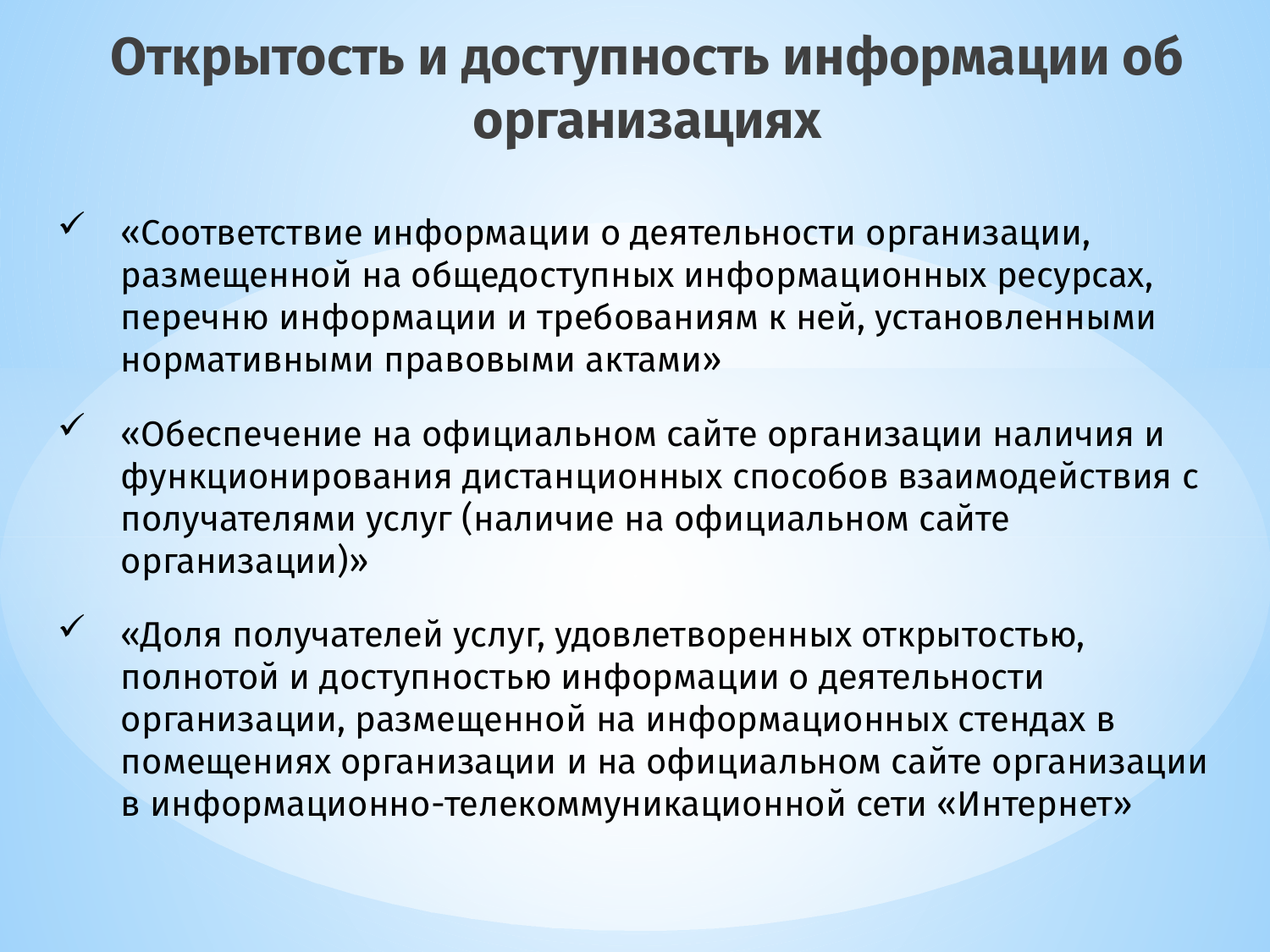

Открытость и доступность информации об организациях
«Соответствие информации о деятельности организации, размещенной на общедоступных информационных ресурсах, перечню информации и требованиям к ней, установленными нормативными правовыми актами»
«Обеспечение на официальном сайте организации наличия и функционирования дистанционных способов взаимодействия с получателями услуг (наличие на официальном сайте организации)»
«Доля получателей услуг, удовлетворенных открытостью, полнотой и доступностью информации о деятельности организации, размещенной на информационных стендах в помещениях организации и на официальном сайте организации в информационно-телекоммуникационной сети «Интернет»